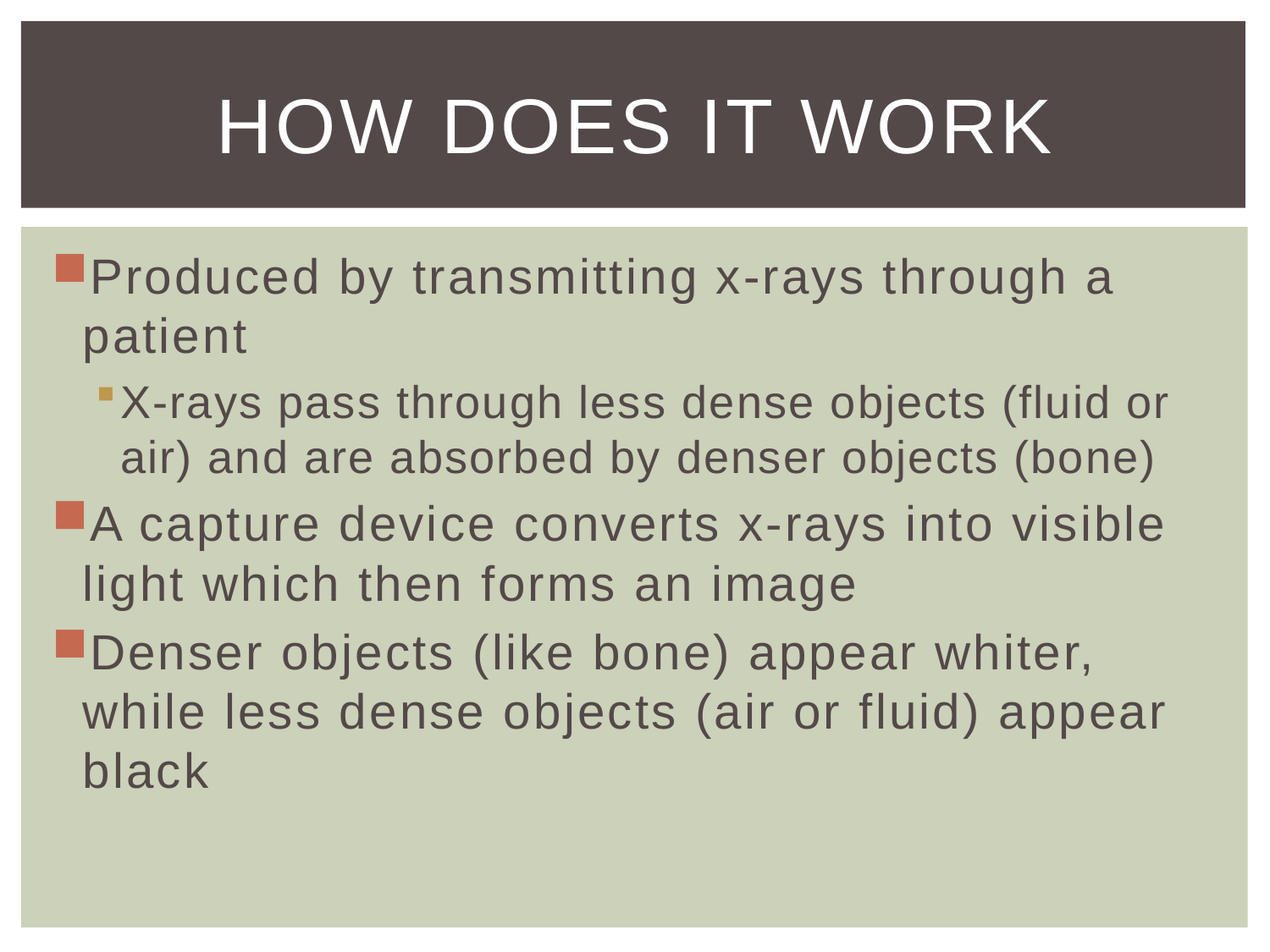

# How does it work
Produced by transmitting x-rays through a patient
X-rays pass through less dense objects (fluid or air) and are absorbed by denser objects (bone)
A capture device converts x-rays into visible light which then forms an image
Denser objects (like bone) appear whiter, while less dense objects (air or fluid) appear black